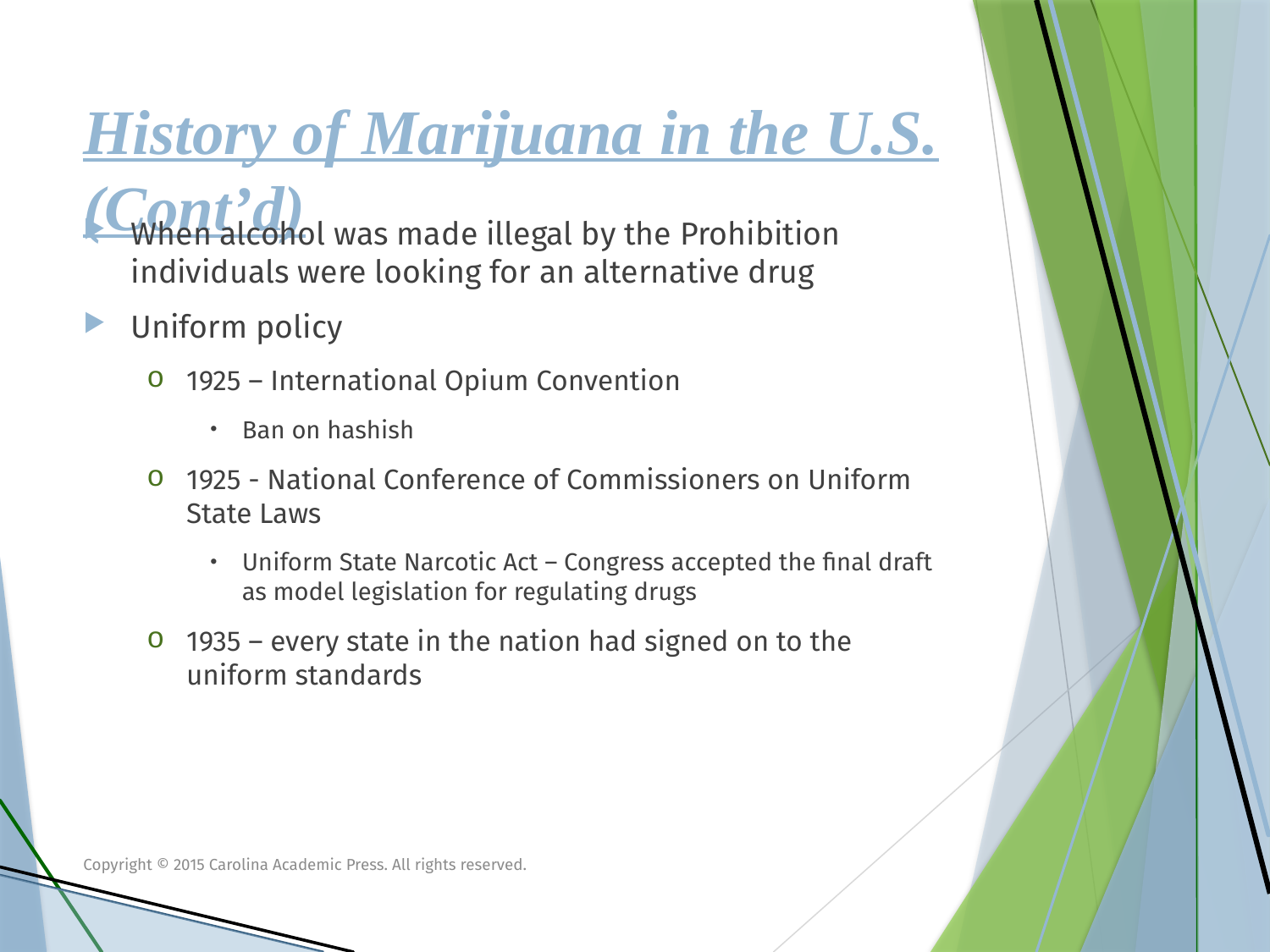

# History of Marijuana in the U.S. (Cont’d)
When alcohol was made illegal by the Prohibition individuals were looking for an alternative drug
Uniform policy
1925 – International Opium Convention
Ban on hashish
1925 - National Conference of Commissioners on Uniform State Laws
Uniform State Narcotic Act – Congress accepted the final draft as model legislation for regulating drugs
1935 – every state in the nation had signed on to the uniform standards

Copyright © 2015 Carolina Academic Press. All rights reserved.